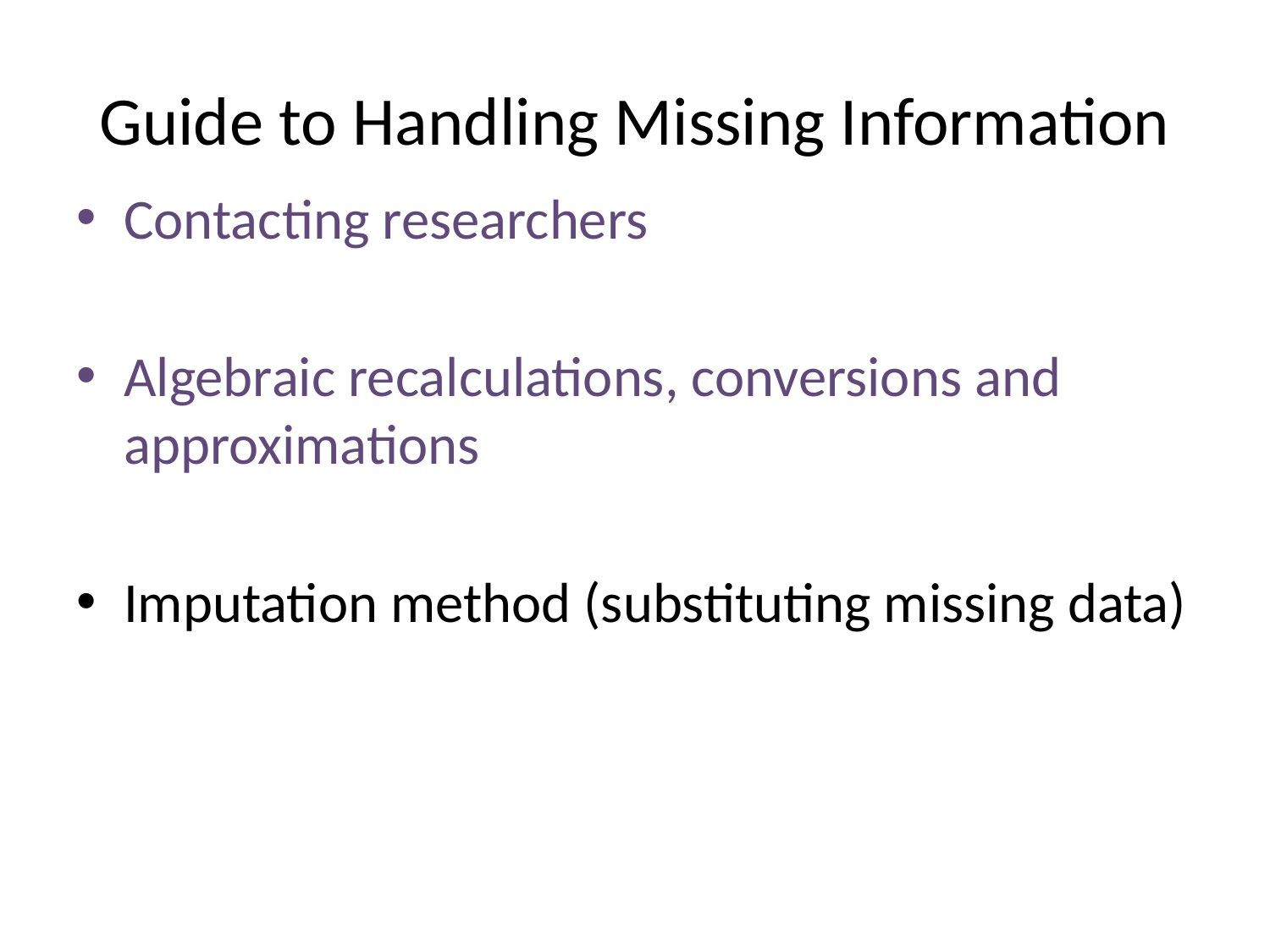

# Guide to Handling Missing Information
Contacting researchers

Algebraic recalculations, conversions and approximations

Imputation method (substituting missing data)